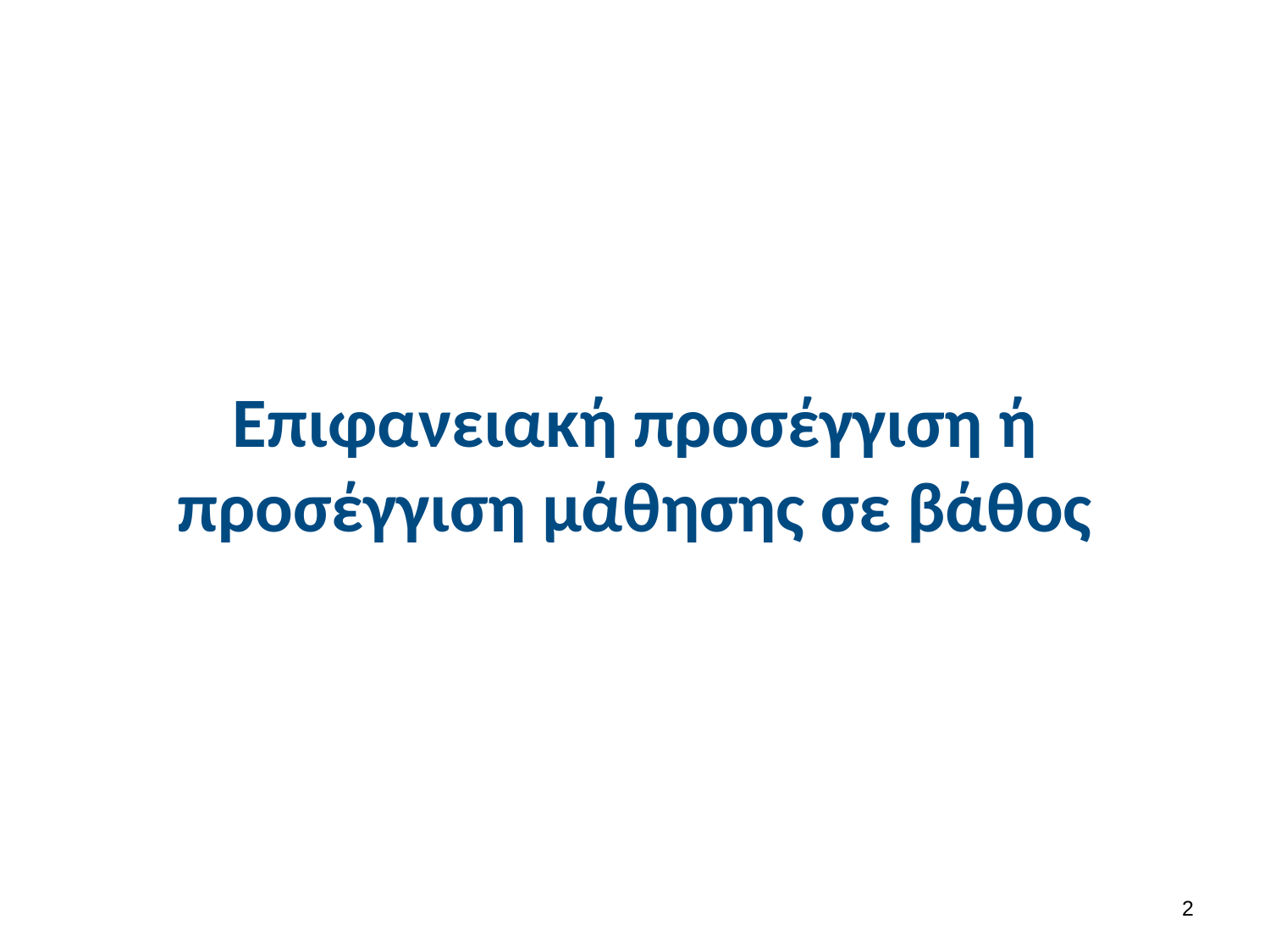

# Επιφανειακή προσέγγιση ή προσέγγιση μάθησης σε βάθος
2